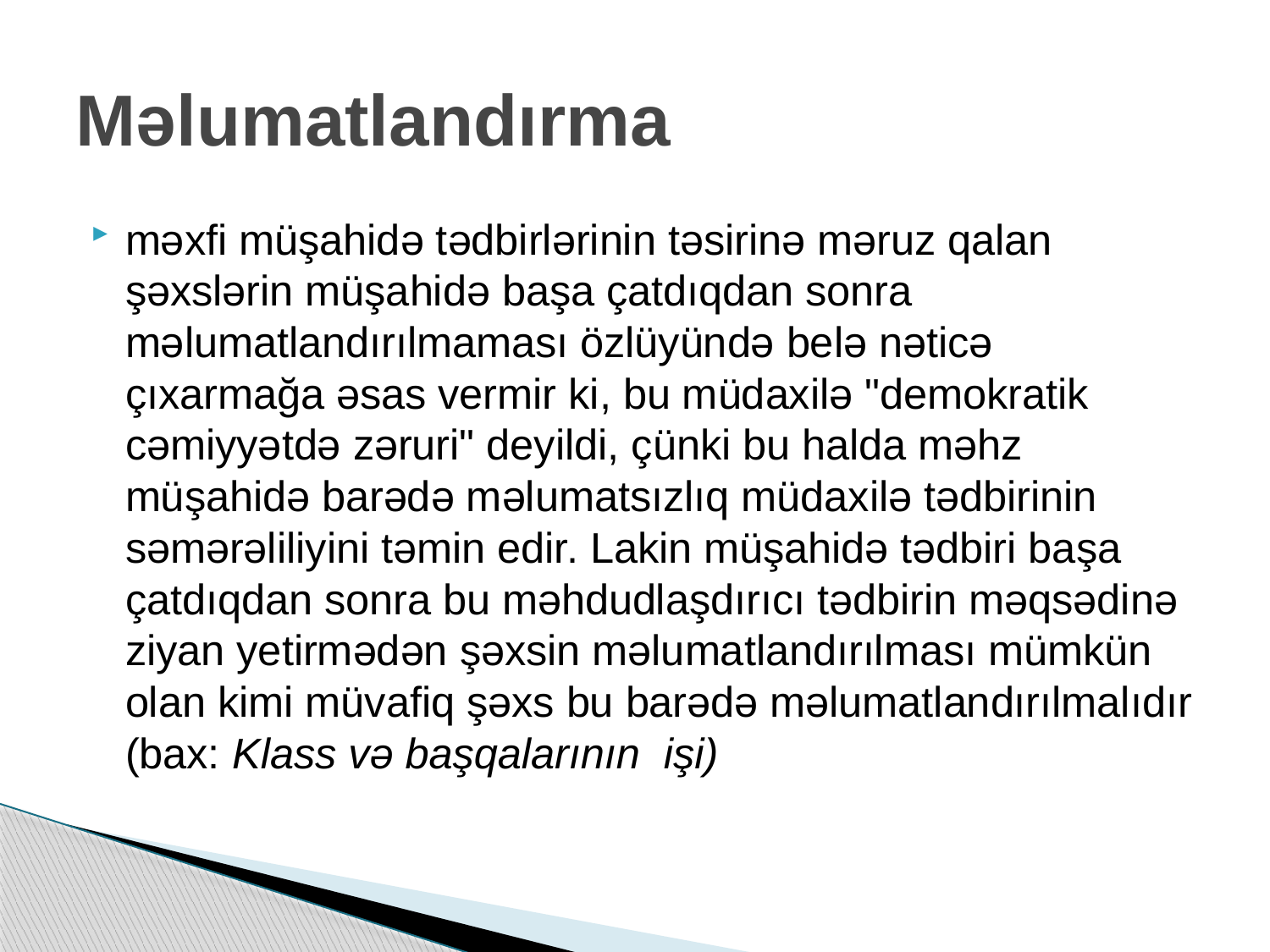

# Məlumatlandırma
məxfi müşahidə tədbirlərinin təsirinə məruz qalan şəxslərin müşahidə başa çatdıqdan sonra məlumatlandırılmaması özlüyündə belə nəticə çıxarmağa əsas vermir ki, bu müdaxilə "demokratik cəmiyyətdə zəruri" deyildi, çünki bu halda məhz müşahidə barədə məlumatsızlıq müdaxilə tədbirinin səmərəliliyini təmin edir. Lakin müşahidə tədbiri başa çatdıqdan sonra bu məhdudlaşdırıcı tədbirin məqsədinə ziyan yetirmədən şəxsin məlumatlandırılması mümkün olan kimi müvafiq şəxs bu barədə məlumatlandırılmalıdır (bax: Klass və başqalarının  işi)